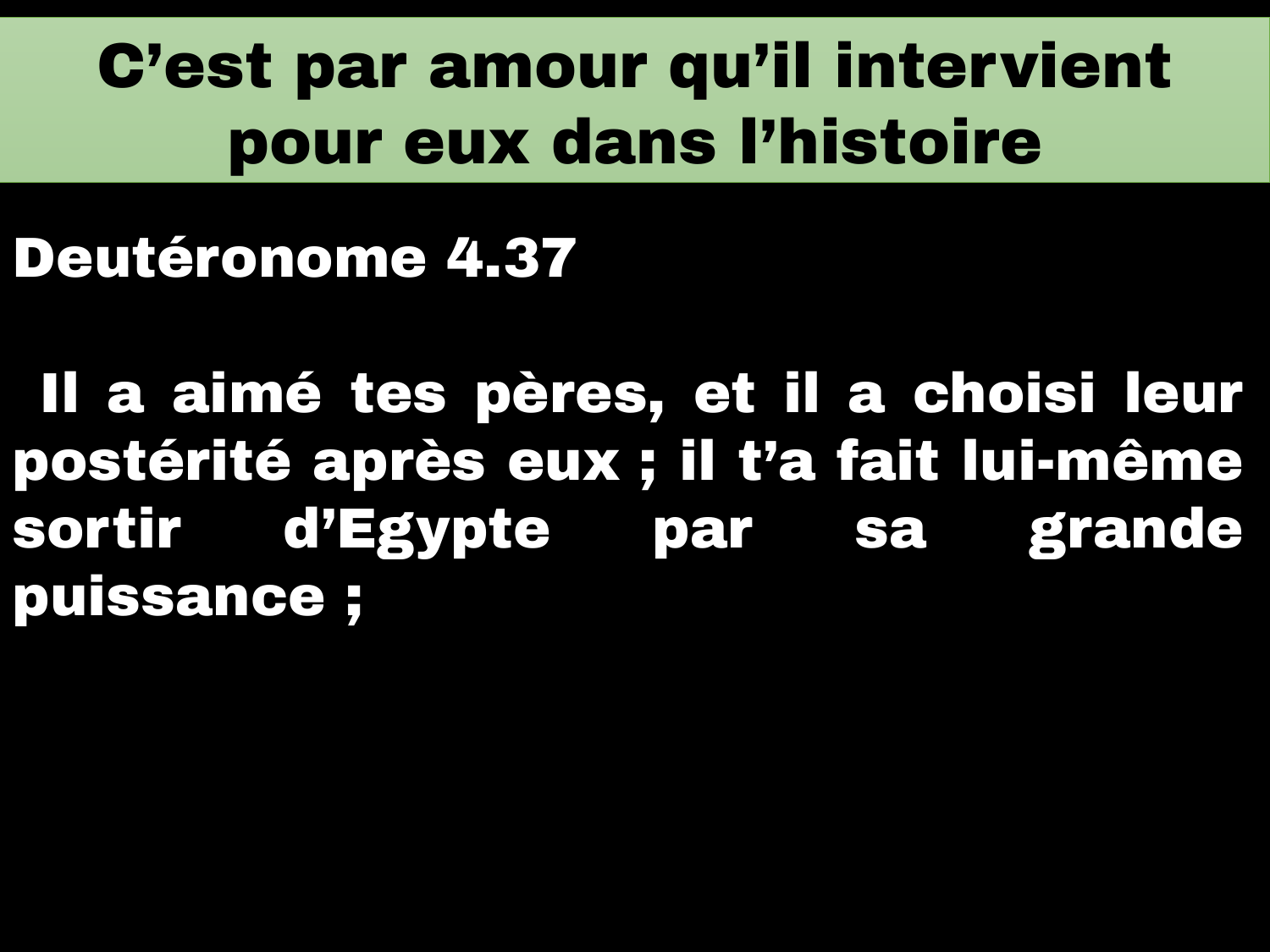

C’est par amour qu’il intervient pour eux dans l’histoire
Deutéronome 4.37

 Il a aimé tes pères, et il a choisi leur postérité après eux ; il t’a fait lui-même sortir d’Egypte par sa grande puissance ;